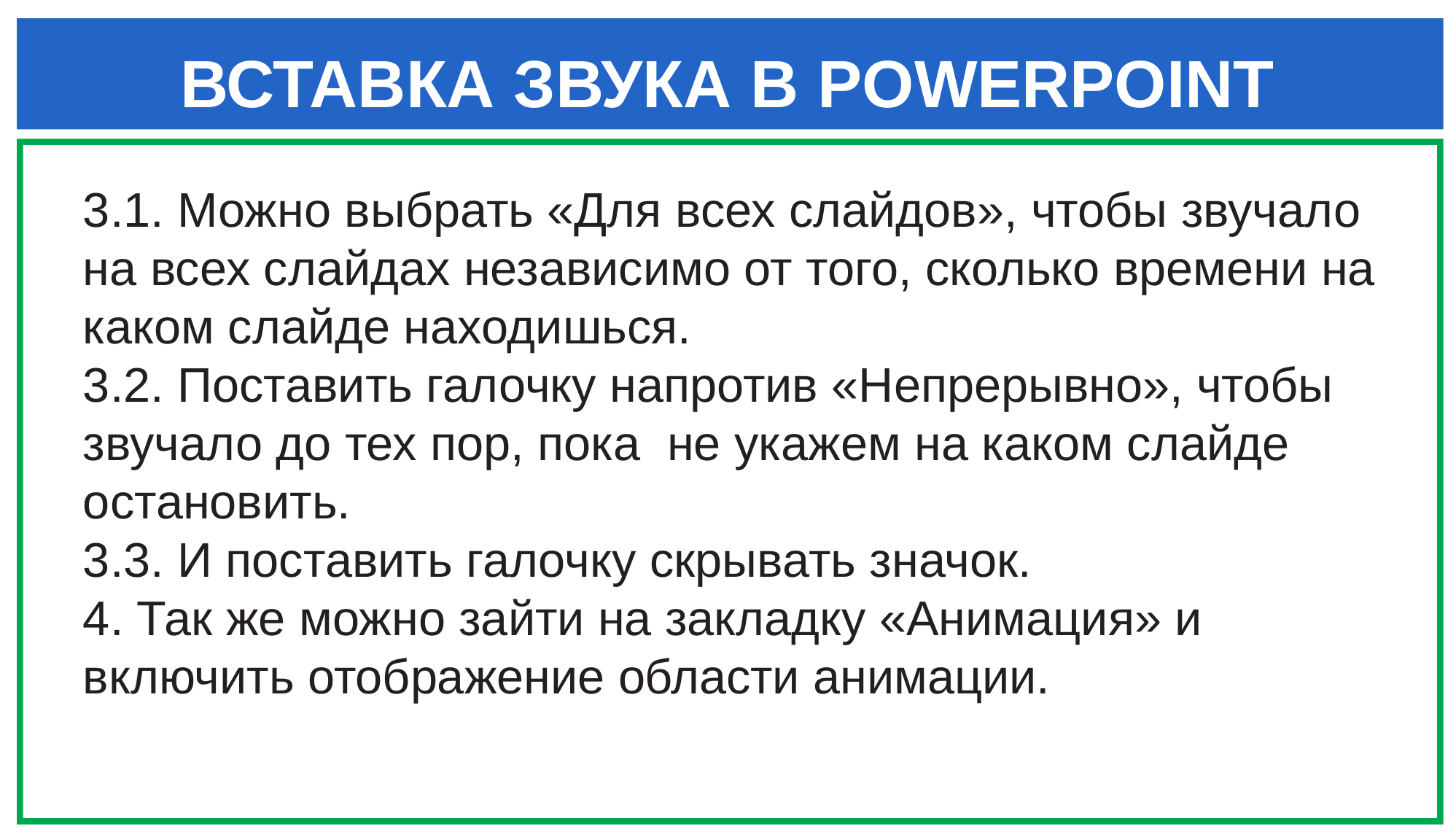

ВСТАВКА ЗВУКА В POWERPOINT
3.1. Можно выбрать «Для всех слайдов», чтобы звучало на всех слайдах независимо от того, сколько времени на каком слайде находишься.
3.2. Поставить галочку напротив «Непрерывно», чтобы звучало до тех пор, пока  не укажем на каком слайде остановить.
3.3. И поставить галочку скрывать значок.
4. Так же можно зайти на закладку «Анимация» и включить отображение области анимации.